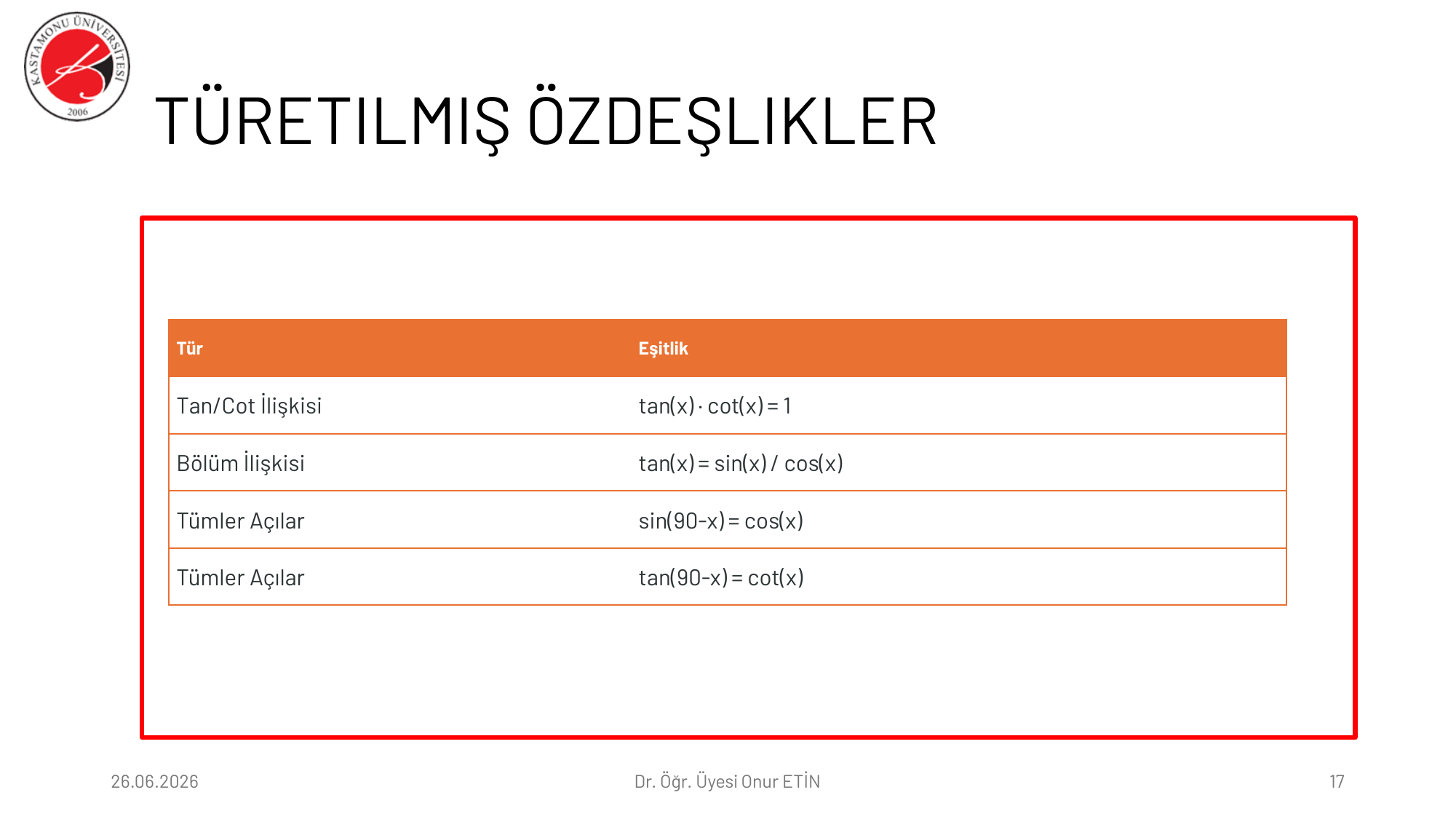

# TÜRETILMIŞ ÖZDEŞLIKLER

| Tür | Eşitlik |
| --- | --- |
| Tan/Cot İlişkisi | tan(x) · cot(x) = 1 |
| Bölüm İlişkisi | tan(x) = sin(x) / cos(x) |
| Tümler Açılar | sin(90-x) = cos(x) |
| Tümler Açılar | tan(90-x) = cot(x) |
26.06.2026
Dr. Öğr. Üyesi Onur ETİN
17